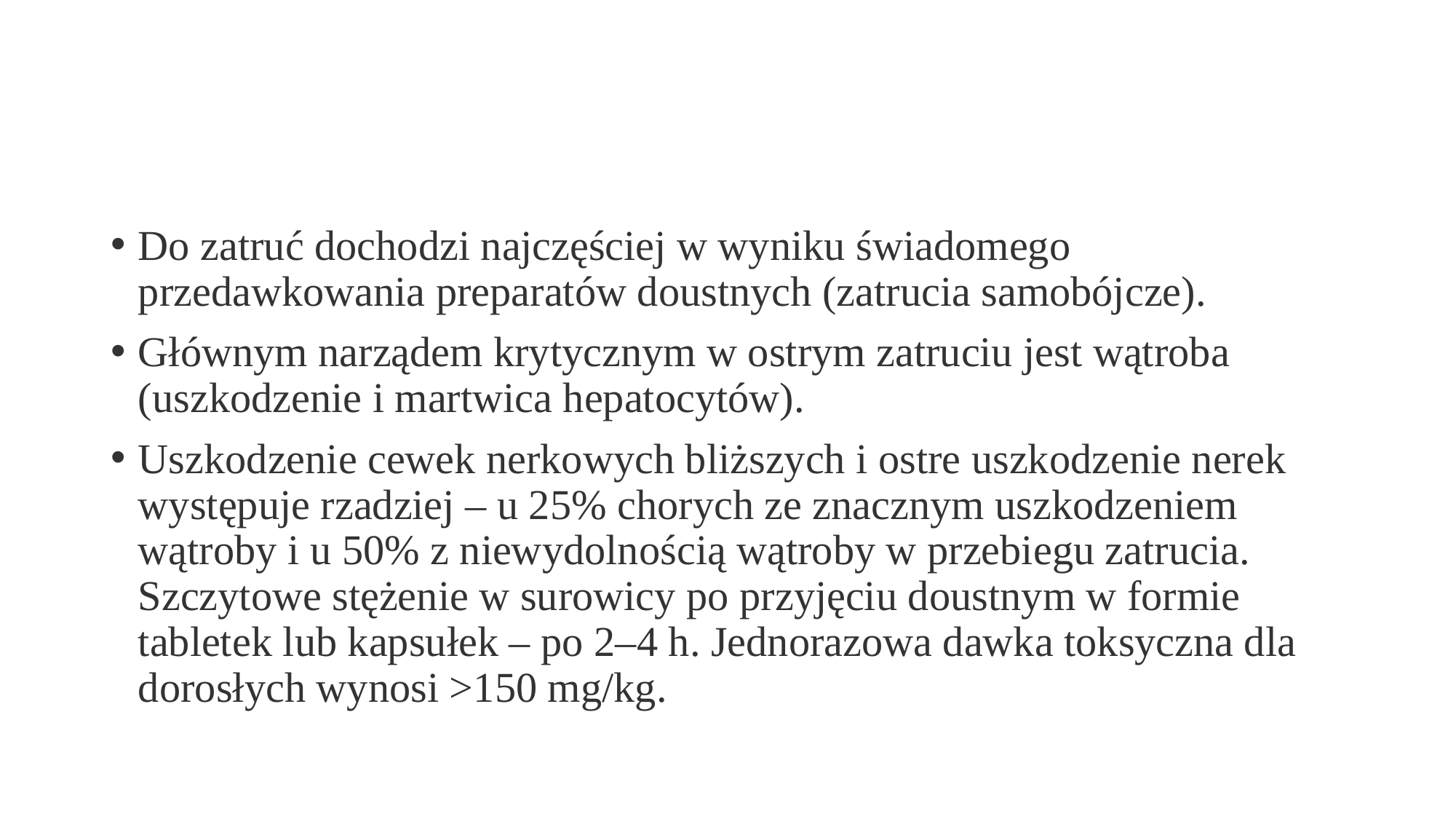

#
Do zatruć dochodzi najczęściej w wyniku świadomego przedawkowania preparatów doustnych (zatrucia samobójcze).
Głównym narządem krytycznym w ostrym zatruciu jest wątroba (uszkodzenie i martwica hepatocytów).
Uszkodzenie cewek nerkowych bliższych i ostre uszkodzenie nerek występuje rzadziej – u 25% chorych ze znacznym uszkodzeniem wątroby i u 50% z niewydolnością wątroby w przebiegu zatrucia. Szczytowe stężenie w surowicy po przyjęciu doustnym w formie tabletek lub kapsułek – po 2–4 h. Jednorazowa dawka toksyczna dla dorosłych wynosi >150 mg/kg.